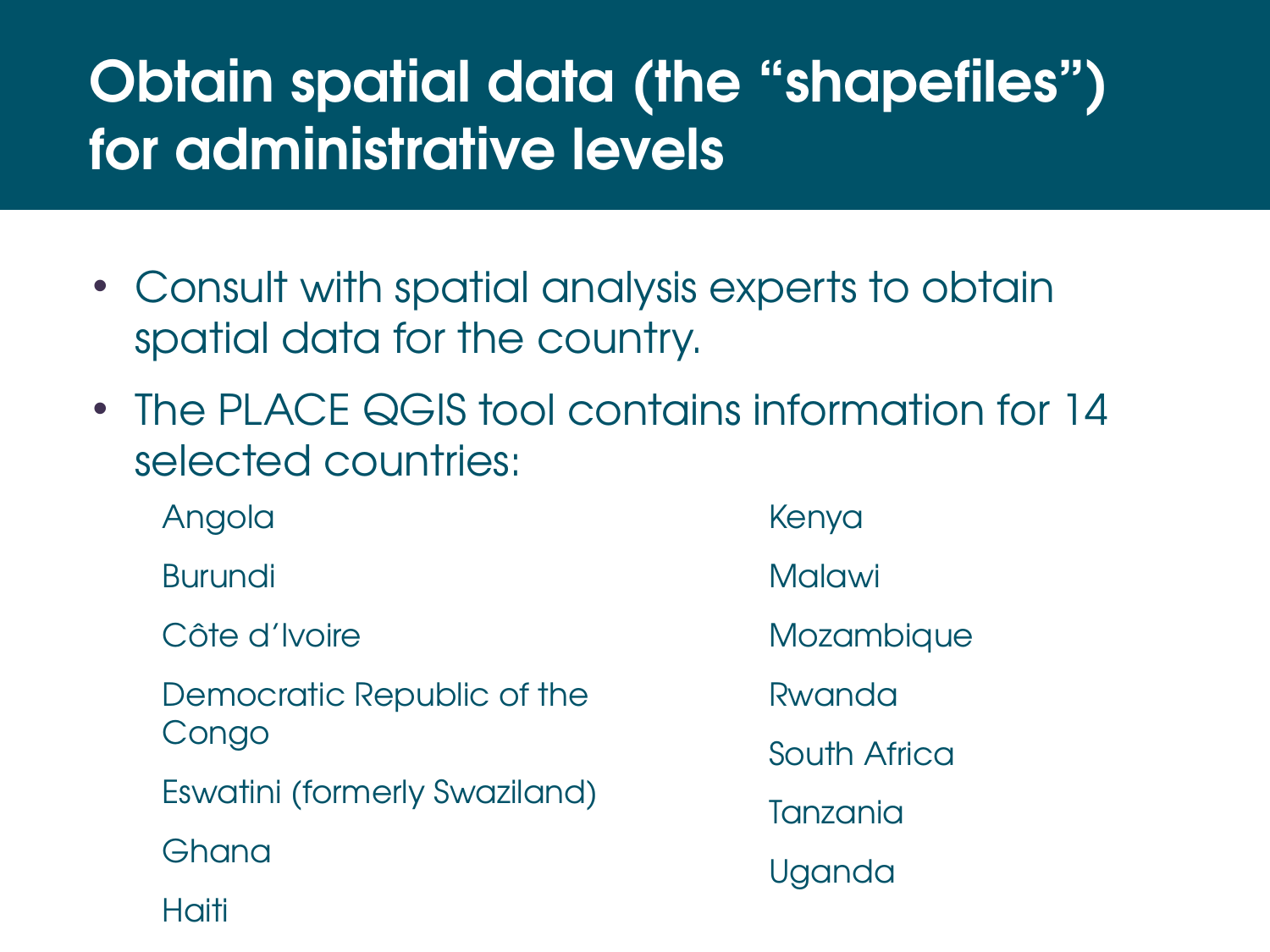

# Obtain spatial data (the “shapefiles”)  for administrative levels
Consult with spatial analysis experts to obtain spatial data for the country.
The PLACE QGIS tool contains information for 14 selected countries:

Kenya
Malawi
Mozambique
Rwanda
South Africa
Tanzania
Uganda
Angola
Burundi
Côte d’Ivoire
Democratic Republic of the Congo
Eswatini (formerly Swaziland)
Ghana
Haiti